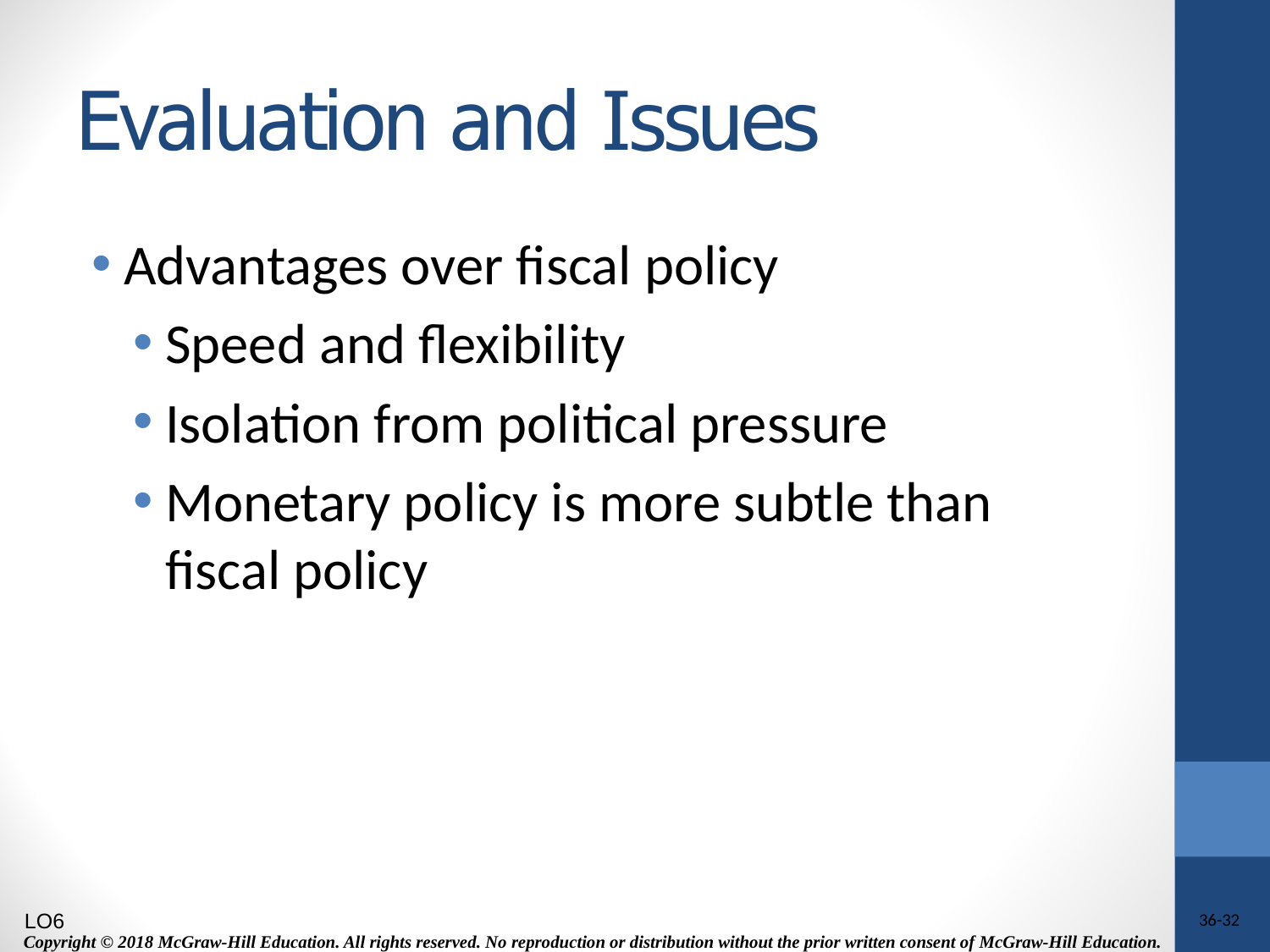

# Evaluation and Issues
Advantages over fiscal policy
Speed and flexibility
Isolation from political pressure
Monetary policy is more subtle than fiscal policy
LO6